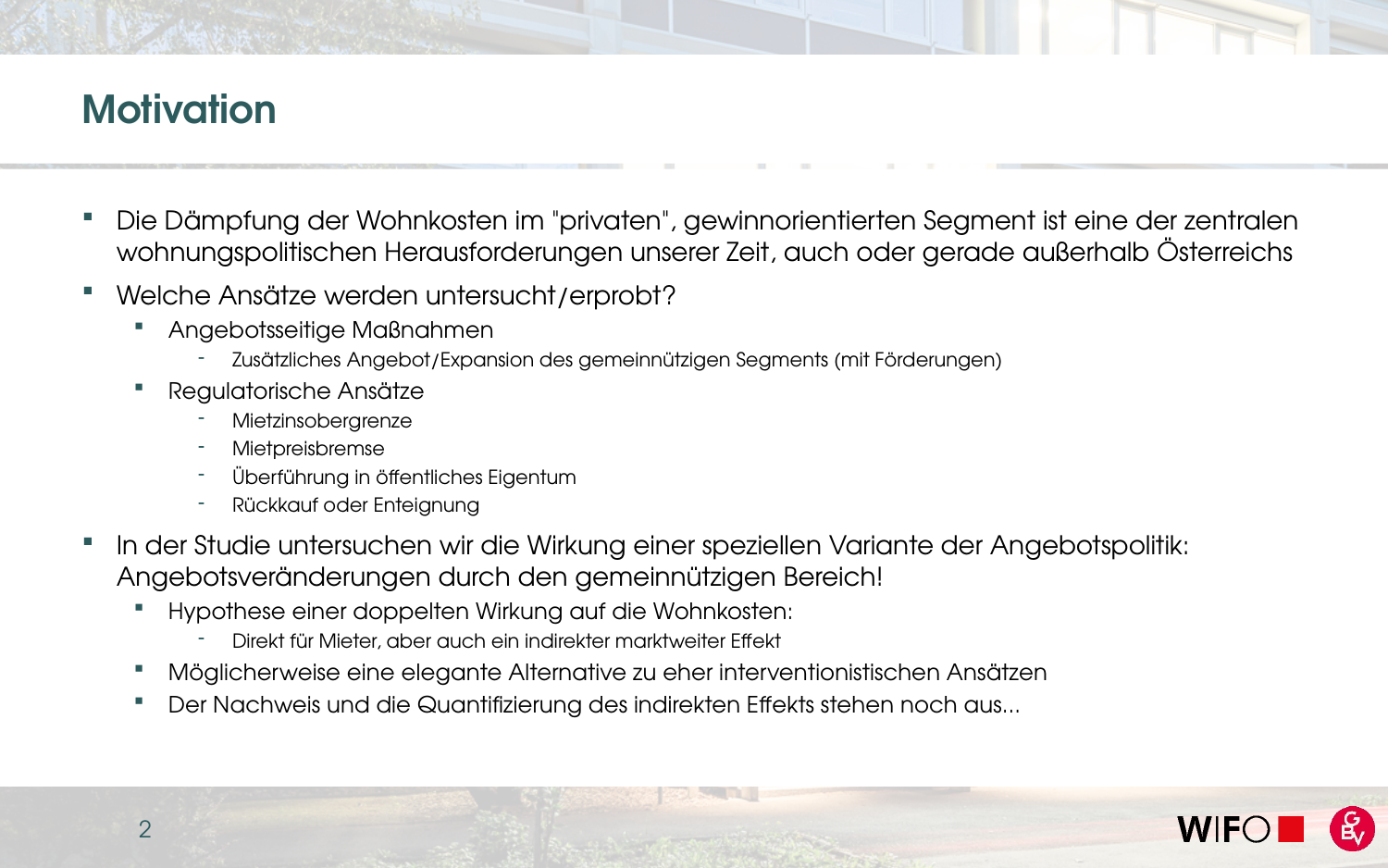

# Motivation
Die Dämpfung der Wohnkosten im "privaten", gewinnorientierten Segment ist eine der zentralen wohnungspolitischen Herausforderungen unserer Zeit, auch oder gerade außerhalb Österreichs
Welche Ansätze werden untersucht/erprobt?
Angebotsseitige Maßnahmen
Zusätzliches Angebot/Expansion des gemeinnützigen Segments (mit Förderungen)
Regulatorische Ansätze
Mietzinsobergrenze
Mietpreisbremse
Überführung in öffentliches Eigentum
Rückkauf oder Enteignung
In der Studie untersuchen wir die Wirkung einer speziellen Variante der Angebotspolitik: Angebotsveränderungen durch den gemeinnützigen Bereich!
Hypothese einer doppelten Wirkung auf die Wohnkosten:
Direkt für Mieter, aber auch ein indirekter marktweiter Effekt
Möglicherweise eine elegante Alternative zu eher interventionistischen Ansätzen
Der Nachweis und die Quantifizierung des indirekten Effekts stehen noch aus...
2